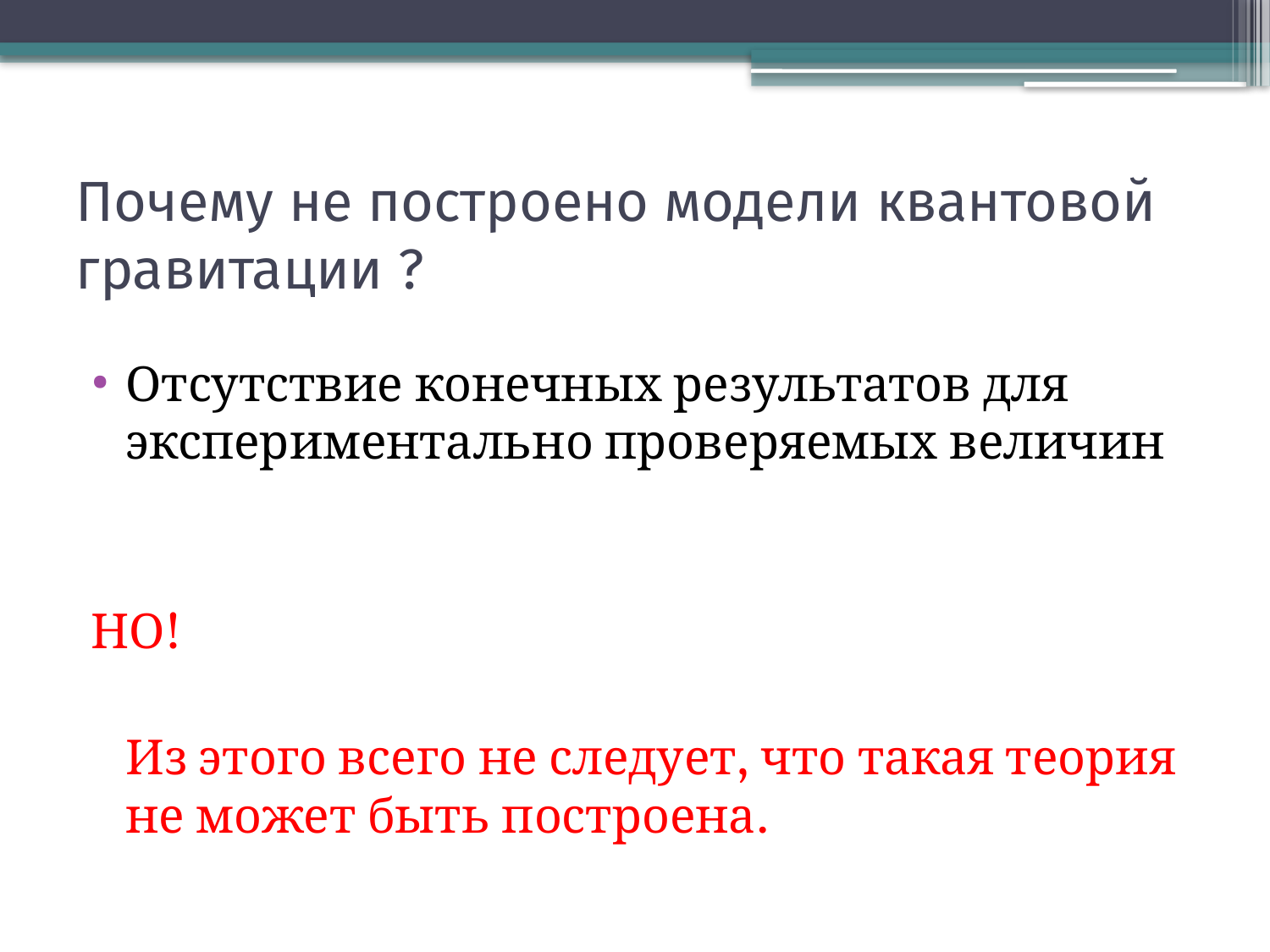

# Почему не построено модели квантовой гравитации ?
Отсутствие конечных результатов для экспериментально проверяемых величин

НО!

	Из этого всего не следует, что такая теория не может быть построена.